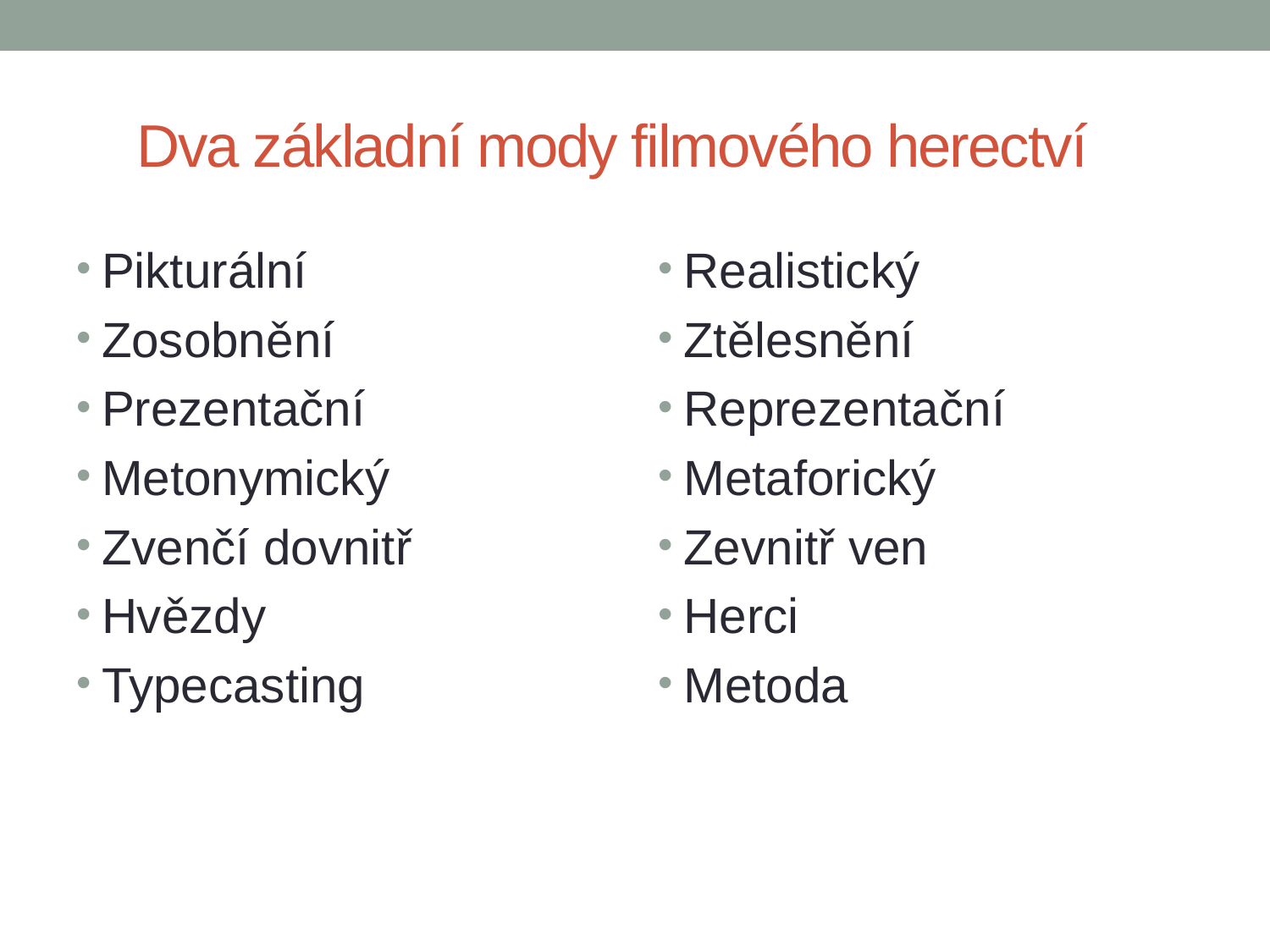

# Dva základní mody filmového herectví
Pikturální
Zosobnění
Prezentační
Metonymický
Zvenčí dovnitř
Hvězdy
Typecasting
Realistický
Ztělesnění
Reprezentační
Metaforický
Zevnitř ven
Herci
Metoda